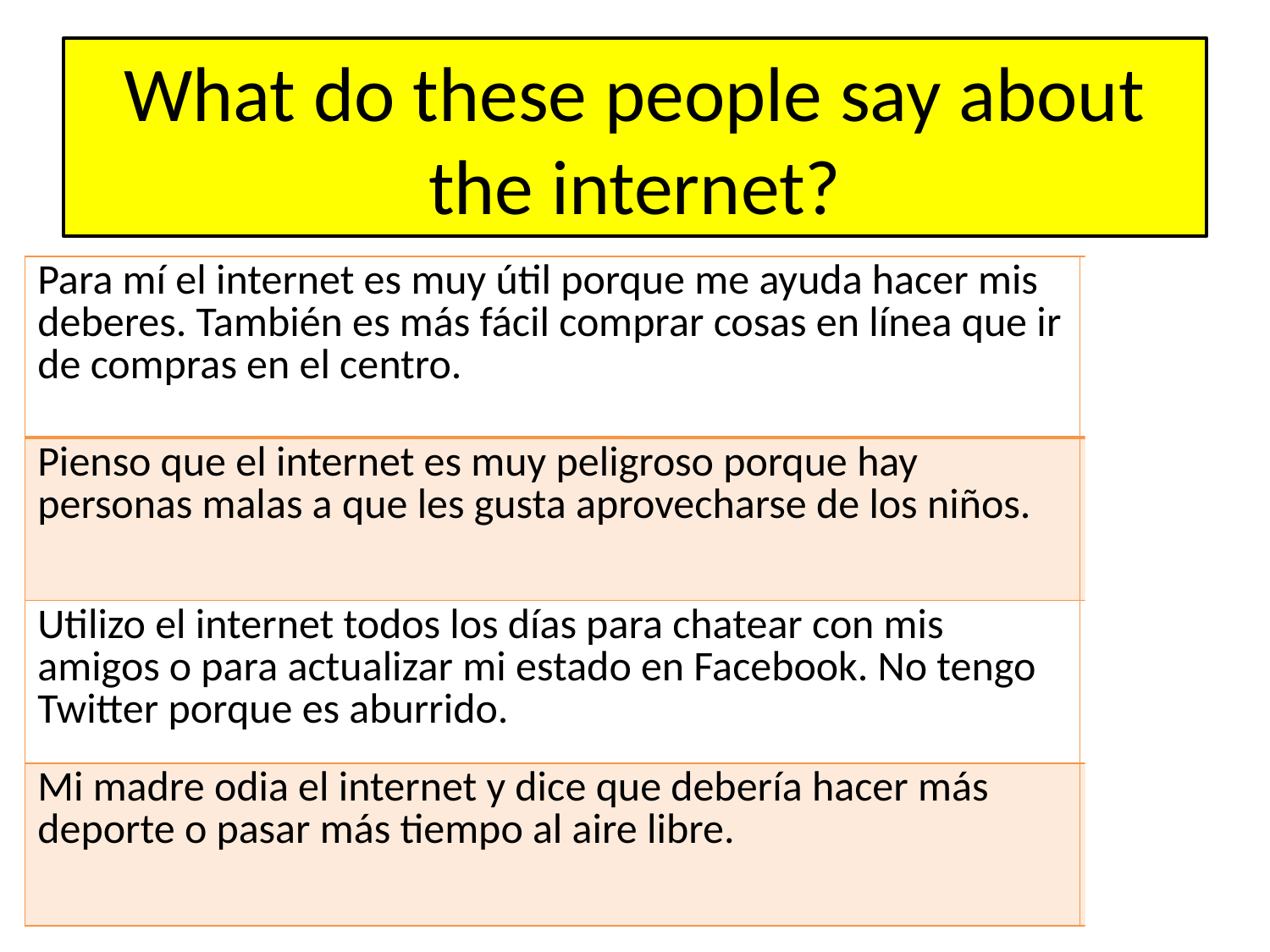

# What do these people say about the internet?

| Para mí el internet es muy útil porque me ayuda hacer mis deberes. También es más fácil comprar cosas en línea que ir de compras en el centro. | useful for homework, easier to shop online |
| --- | --- |
| Pienso que el internet es muy peligroso porque hay personas malas a que les gusta aprovecharse de los niños. | dangerous because people take advantage |
| Utilizo el internet todos los días para chatear con mis amigos o para actualizar mi estado en Facebook. No tengo Twitter porque es aburrido. | chat with friends, update status, no Twitter |
| Mi madre odia el internet y dice que debería hacer más deporte o pasar más tiempo al aire libre. | mum says should do more sport or spend time outdoors |